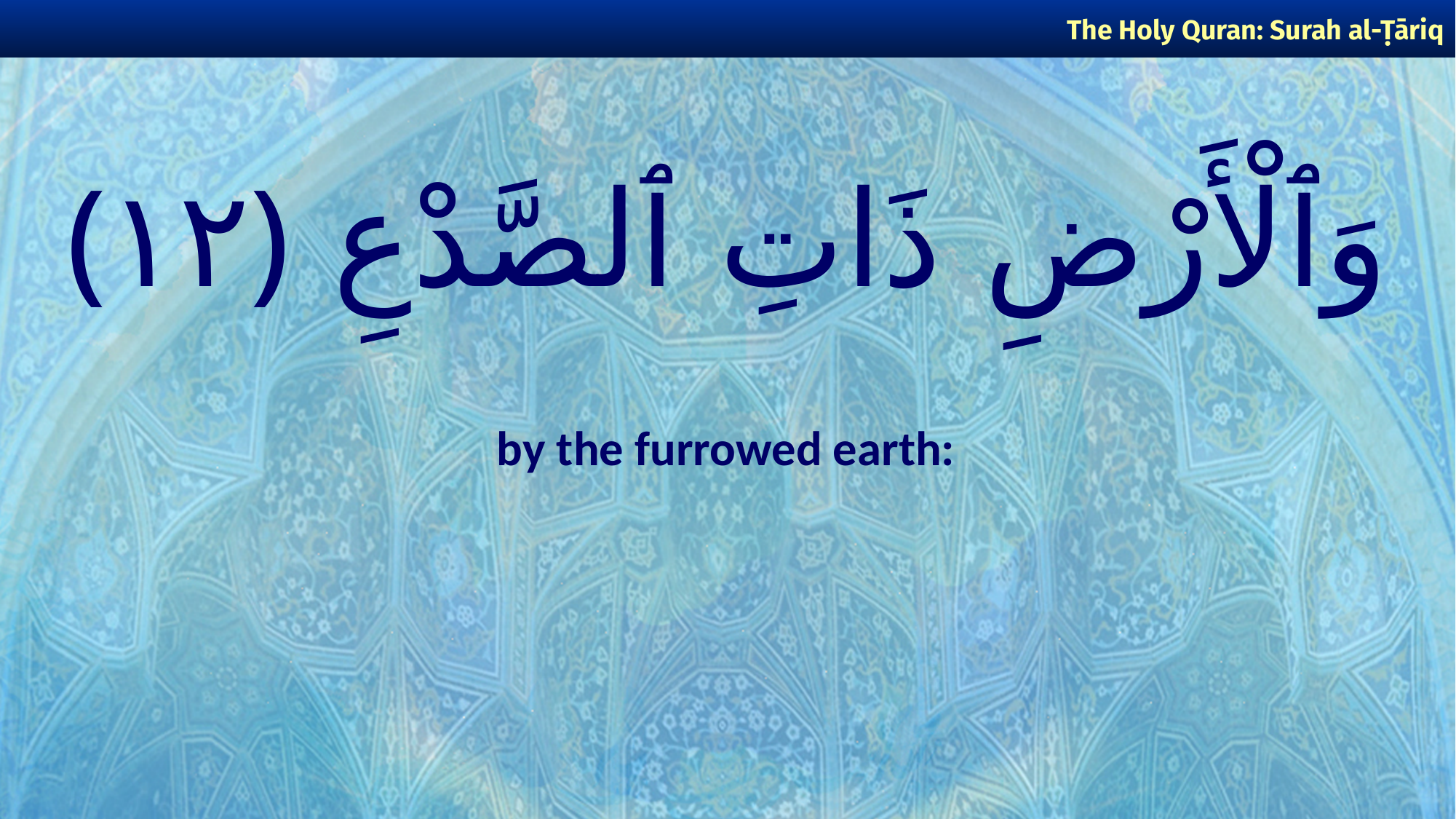

The Holy Quran: Surah al-Ṭāriq
# وَٱلْأَرْضِ ذَاتِ ٱلصَّدْعِ ﴿١٢﴾
by the furrowed earth: